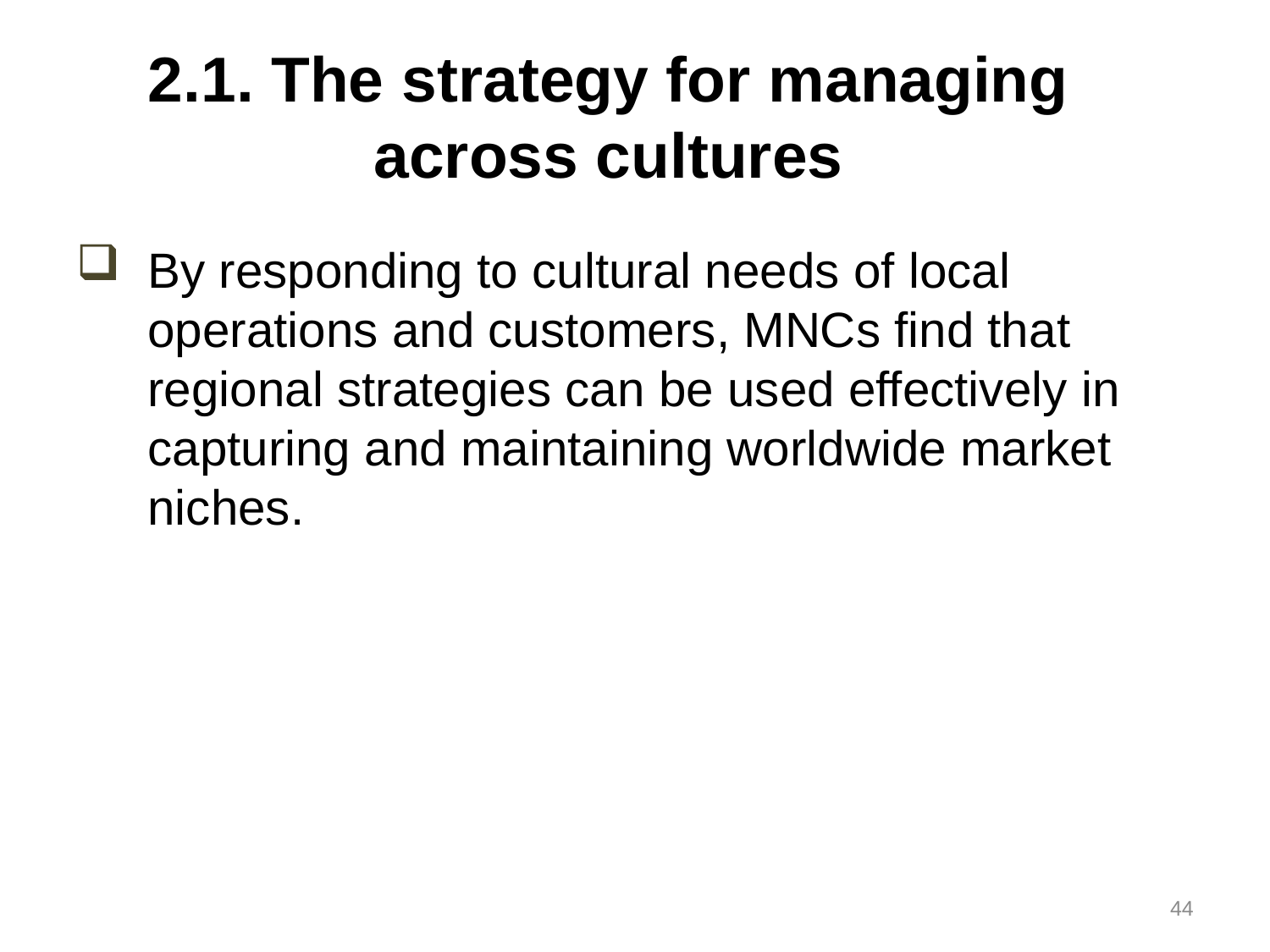

# 2.1. The strategy for managing across cultures
By responding to cultural needs of local operations and customers, MNCs find that regional strategies can be used effectively in capturing and maintaining worldwide market niches.
44